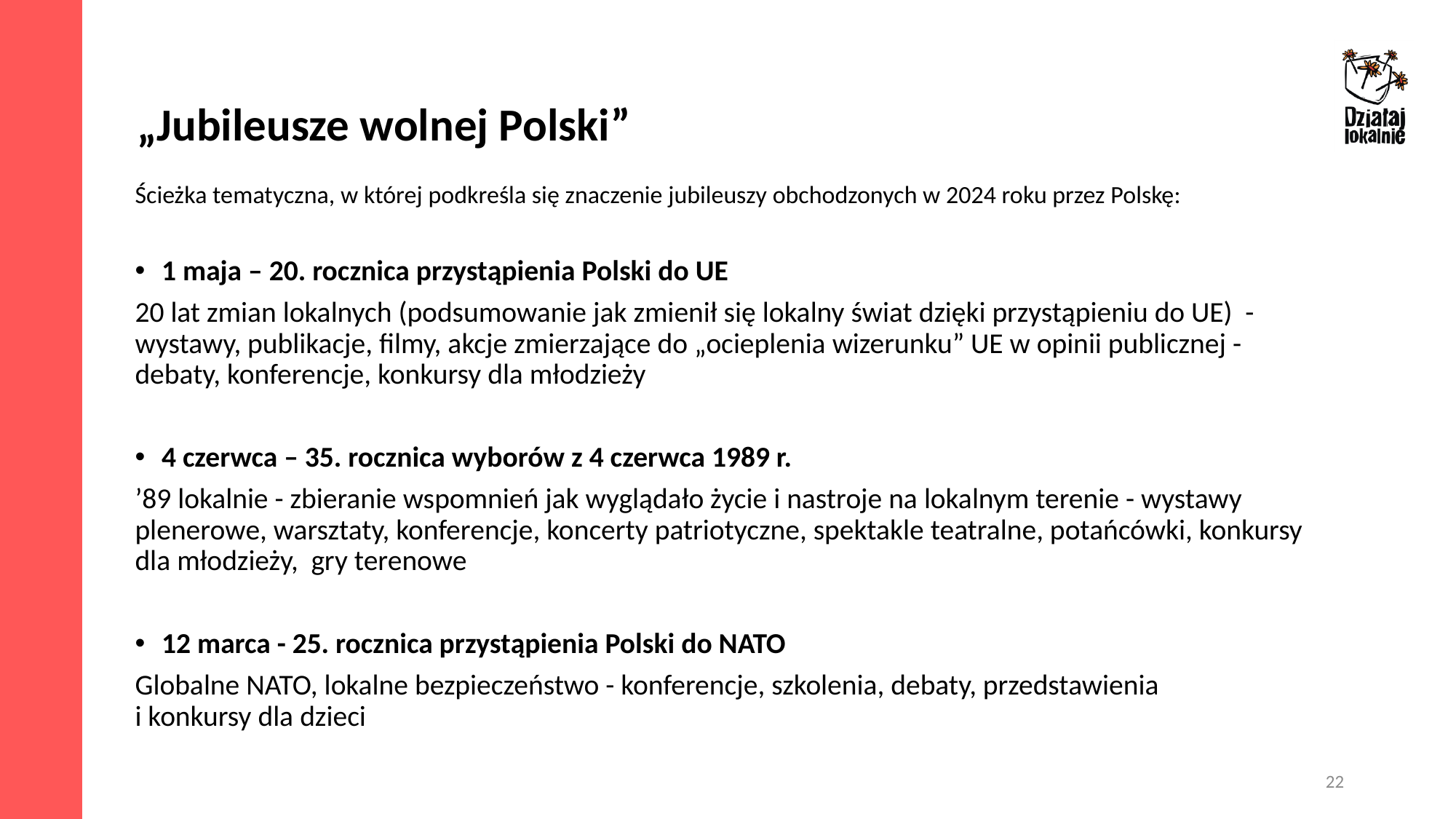

„Jubileusze wolnej Polski”
Ścieżka tematyczna, w której podkreśla się znaczenie jubileuszy obchodzonych w 2024 roku przez Polskę:

1 maja – 20. rocznica przystąpienia Polski do UE
20 lat zmian lokalnych (podsumowanie jak zmienił się lokalny świat dzięki przystąpieniu do UE)  - wystawy, publikacje, filmy, akcje zmierzające do „ocieplenia wizerunku” UE w opinii publicznej - debaty, konferencje, konkursy dla młodzieży

4 czerwca – 35. rocznica wyborów z 4 czerwca 1989 r.
’89 lokalnie - zbieranie wspomnień jak wyglądało życie i nastroje na lokalnym terenie - wystawy plenerowe, warsztaty, konferencje, koncerty patriotyczne, spektakle teatralne, potańcówki, konkursy dla młodzieży,  gry terenowe

12 marca - 25. rocznica przystąpienia Polski do NATO
Globalne NATO, lokalne bezpieczeństwo - konferencje, szkolenia, debaty, przedstawienia
i konkursy dla dzieci
22